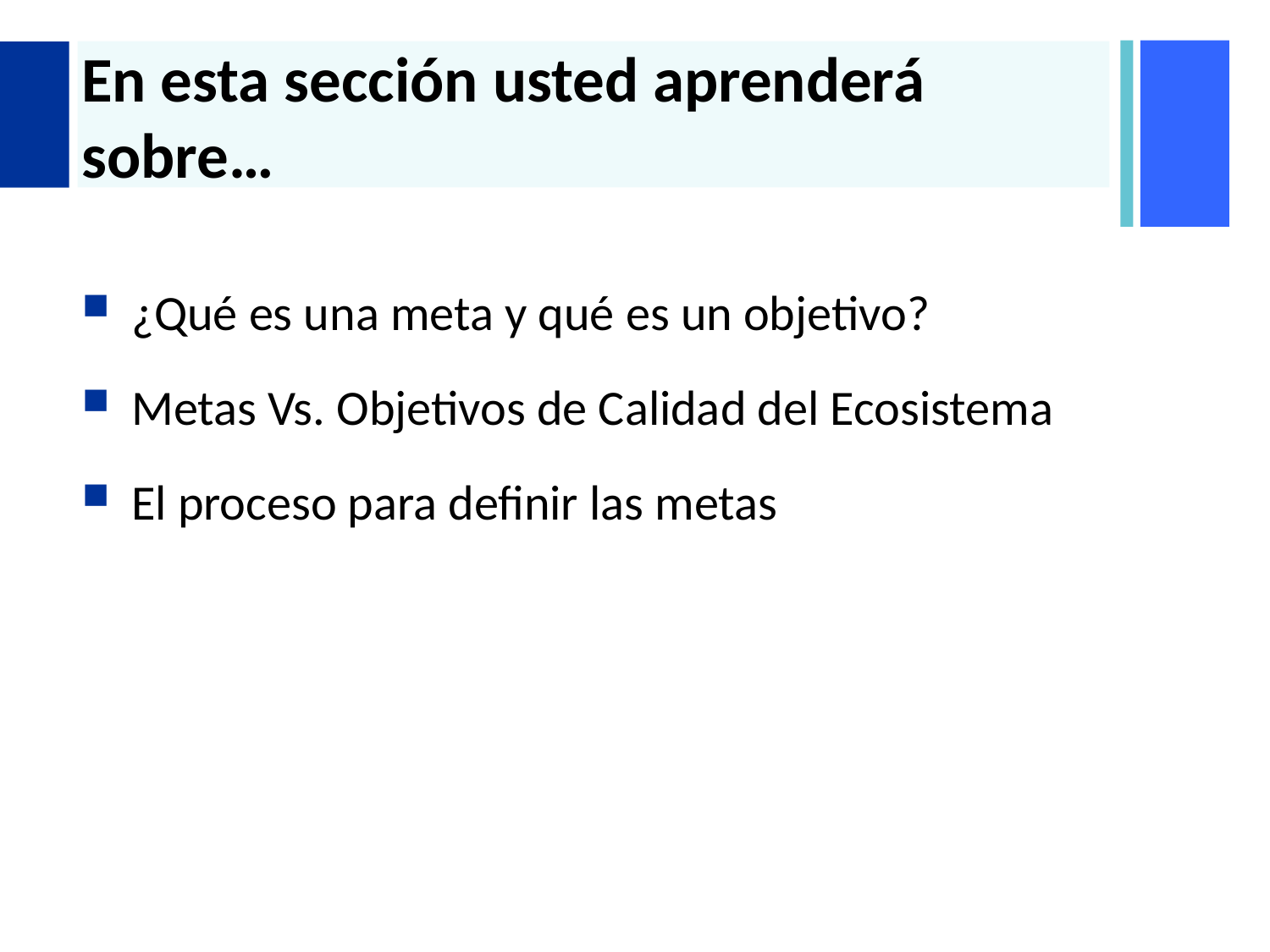

# En esta sección usted aprenderá sobre…
¿Qué es una meta y qué es un objetivo?
Metas Vs. Objetivos de Calidad del Ecosistema
El proceso para definir las metas